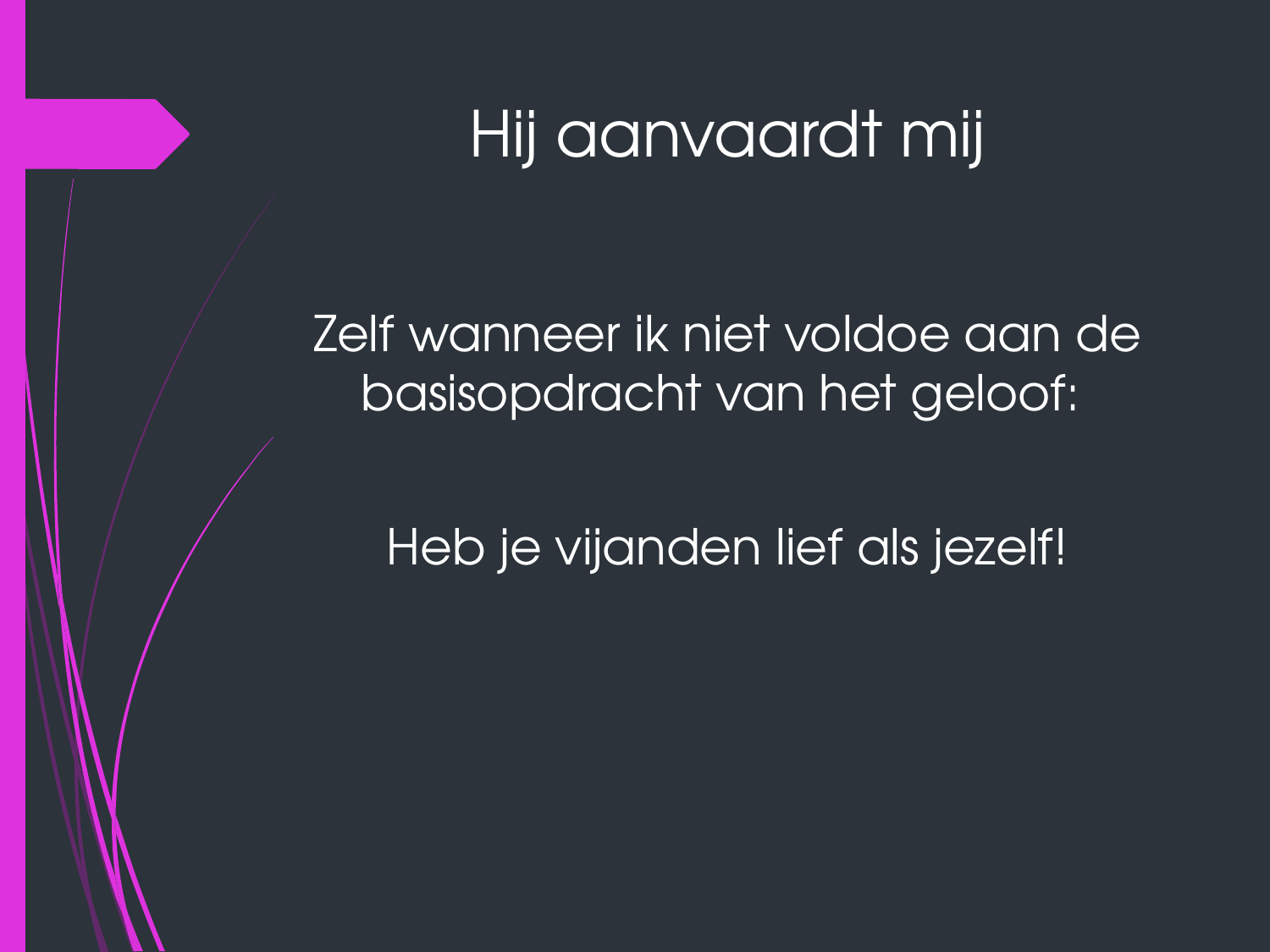

# Hij aanvaardt mij
Zelf wanneer ik niet voldoe aan de basisopdracht van het geloof:

Heb je vijanden lief als jezelf!